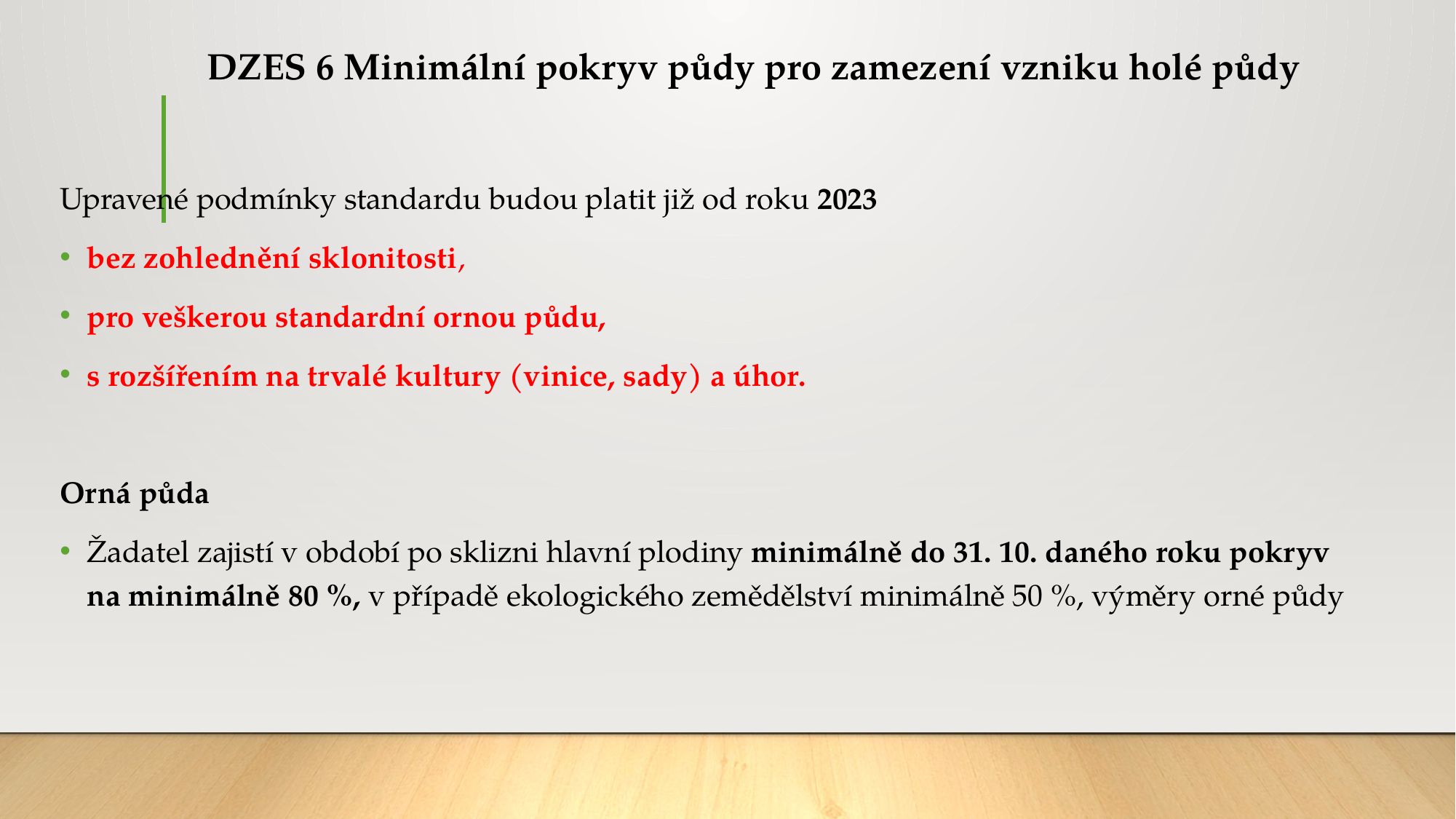

# DZES 6 Minimální pokryv půdy pro zamezení vzniku holé půdy
Upravené podmínky standardu budou platit již od roku 2023
bez zohlednění sklonitosti,
pro veškerou standardní ornou půdu,
s rozšířením na trvalé kultury (vinice, sady) a úhor.

Orná půda
Žadatel zajistí v období po sklizni hlavní plodiny minimálně do 31. 10. daného roku pokryv na minimálně 80 %, v případě ekologického zemědělství minimálně 50 %, výměry orné půdy